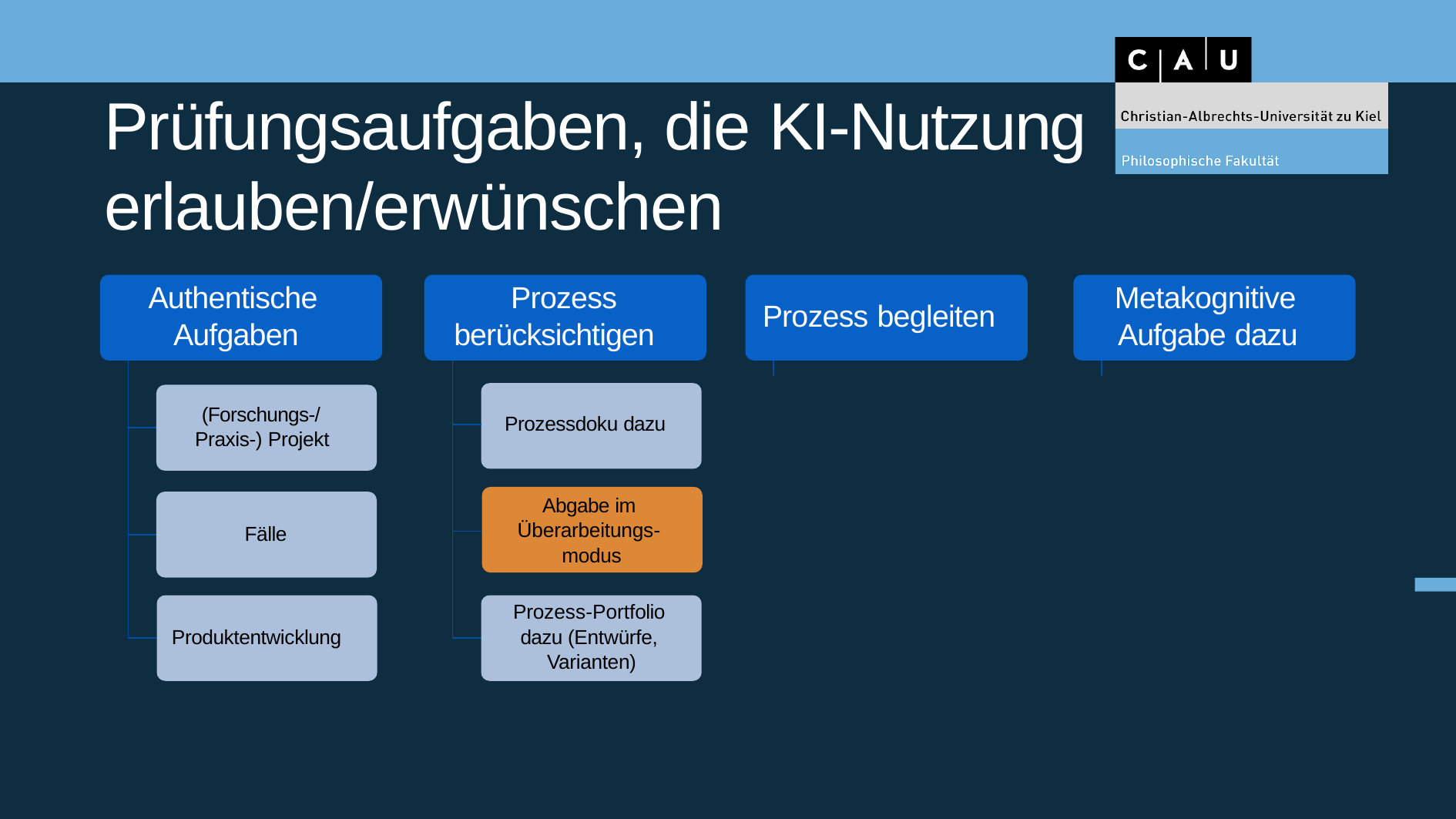

# Prüfungsaufgaben, die KI-Nutzung erlauben/erwünschen

Authentische  Aufgaben
Prozess  berücksichtigen
Metakognitive  Aufgabe dazu
Prozess begleiten

Im Unterricht daran	mdl. Prüfung zu dazu  arbeiten lassen

Feedbackschleifen	Video/Text dazu
vorsehen	(Entscheidungen
begründen)

Mindmap dazu
(Forschungs-/  Praxis-) Projekt
Prozessdoku dazu

Abgabe im  Überarbeitungs-  modus

Fälle

Prozess-Portfolio  dazu (Entwürfe,  Varianten)
Produktentwicklung